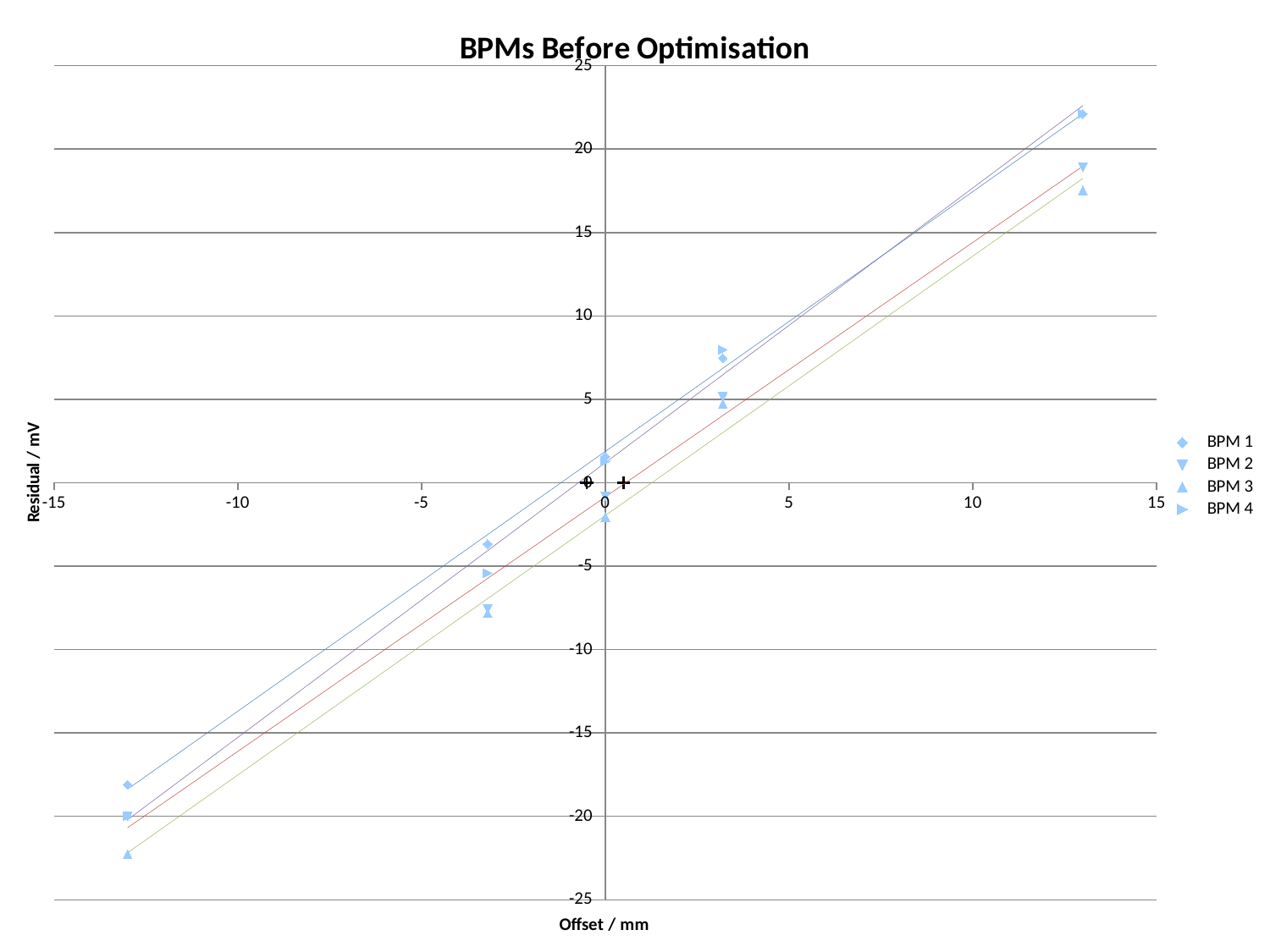

### Chart: BPMs Before Optimisation

| Category |  |  |  |  |  |  |  |  |  |
|---|---|---|---|---|---|---|---|---|---|